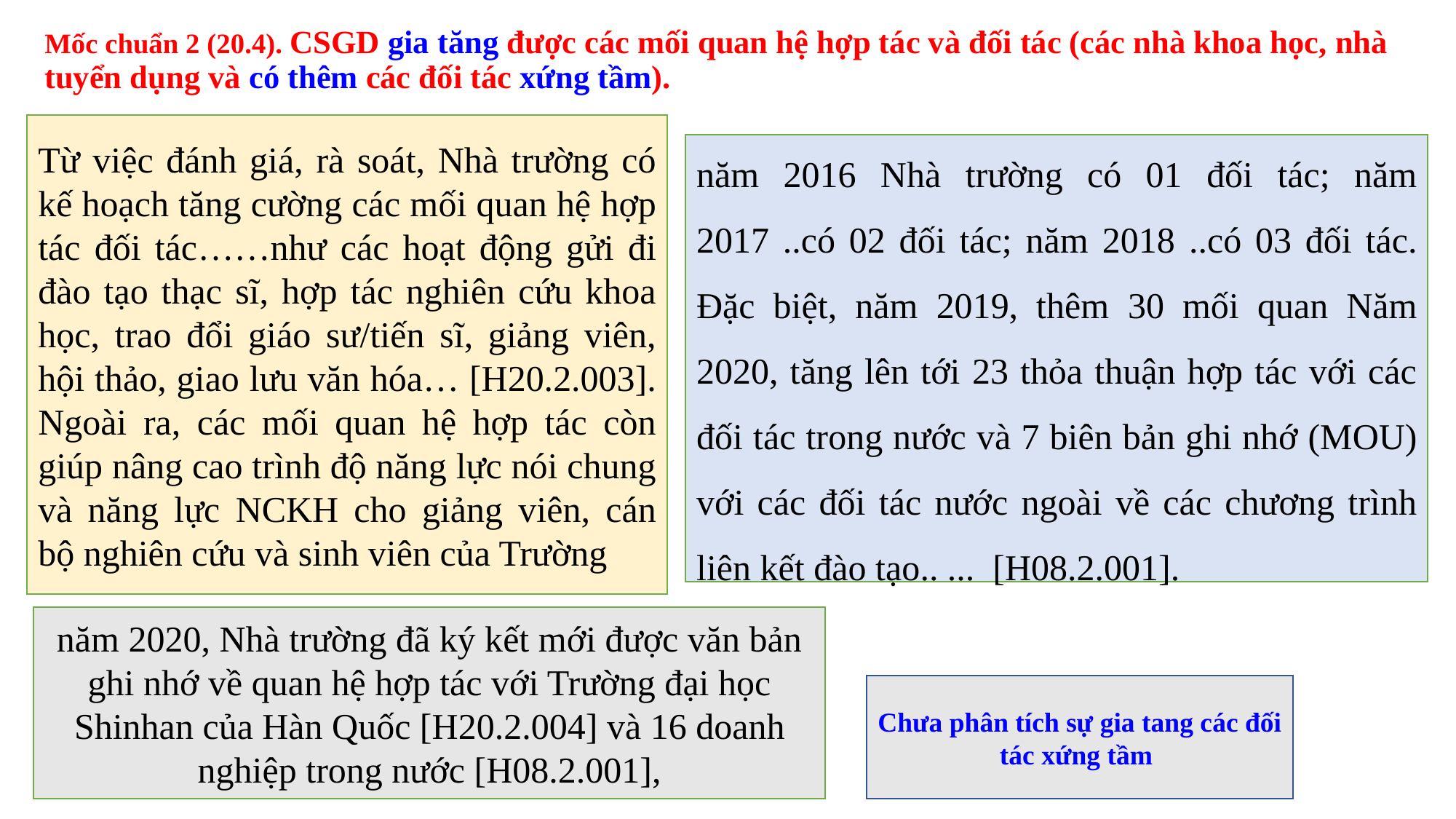

# Mốc chuẩn 2 (20.4). CSGD gia tăng được các mối quan hệ hợp tác và đối tác (các nhà khoa học, nhà tuyển dụng và có thêm các đối tác xứng tầm).
Từ việc đánh giá, rà soát, Nhà trường có kế hoạch tăng cường các mối quan hệ hợp tác đối tác……như các hoạt động gửi đi đào tạo thạc sĩ, hợp tác nghiên cứu khoa học, trao đổi giáo sư/tiến sĩ, giảng viên, hội thảo, giao lưu văn hóa… [H20.2.003]. Ngoài ra, các mối quan hệ hợp tác còn giúp nâng cao trình độ năng lực nói chung và năng lực NCKH cho giảng viên, cán bộ nghiên cứu và sinh viên của Trường
năm 2016 Nhà trường có 01 đối tác; năm 2017 ..có 02 đối tác; năm 2018 ..có 03 đối tác. Đặc biệt, năm 2019, thêm 30 mối quan Năm 2020, tăng lên tới 23 thỏa thuận hợp tác với các đối tác trong nước và 7 biên bản ghi nhớ (MOU) với các đối tác nước ngoài về các chương trình liên kết đào tạo.. ...  [H08.2.001].
năm 2020, Nhà trường đã ký kết mới được văn bản ghi nhớ về quan hệ hợp tác với Trường đại học Shinhan của Hàn Quốc [H20.2.004] và 16 doanh nghiệp trong nước [H08.2.001],
Chưa phân tích sự gia tang các đối tác xứng tầm